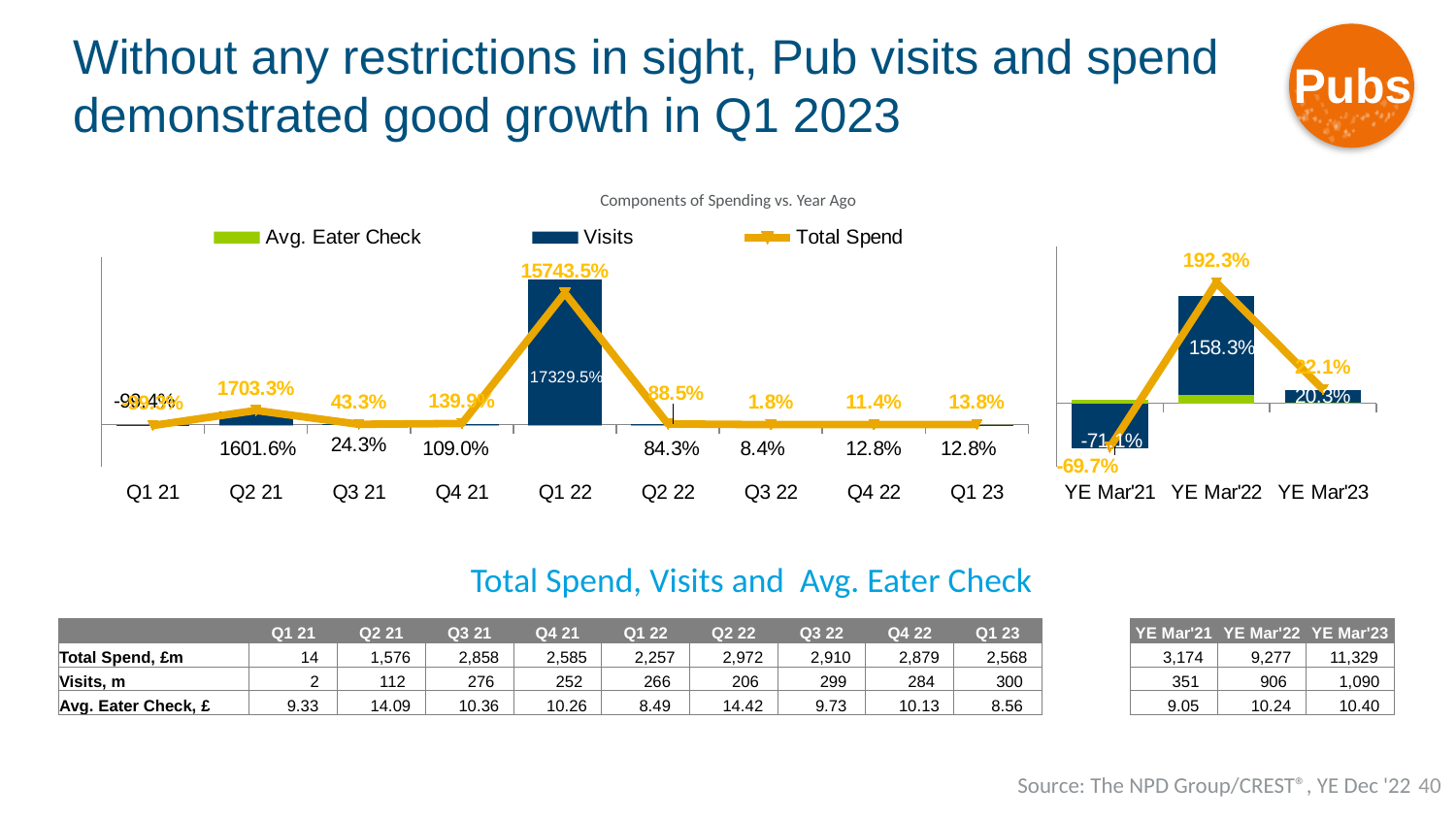

Pubs
# Without any restrictions in sight, Pub visits and spend demonstrated good growth in Q1 2023

### Chart

| Category | Avg. Eater Check | Visits | Total Spend |
|---|---|---|---|
| YE Mar'21 | 0.05029159273551742 | -0.7111536852231957 | -0.6966271439972855 |
| YE Mar'22 | 0.13164014751500286 | 1.5827378338456626 | 1.9227298232856844 |
| YE Mar'23 | 0.015185193452059709 | 0.20291035959943904 | 0.22117678611544345 |

### Chart

| Category | Avg. Eater Check | Visits | Total Spend |
|---|---|---|---|
| Q1 21 | 0.11600388765208125 | -0.9941224502372589 | -0.9934406316149124 |
| Q2 21 | 0.05979445586984533 | 16.01551330798479 | 17.03294666758185 |
| Q3 21 | 0.1532732925765825 | 0.24251035849396496 | 0.4329540122008446 |
| Q4 21 | 0.14753641693224928 | 1.0904392550499815 | 1.3988551725545761 |
| Q1 22 | -0.09099198312580059 | 173.2948885976409 | 157.43545103545102 |
| Q2 22 | 0.023250935931429018 | 0.8425145472259714 | 0.8853547349162485 |
| Q3 22 | -0.06077003862758734 | 0.0838314237350799 | 0.017966946248906268 |
| Q4 22 | -0.012958905063664261 | 0.12821438775834149 | 0.11359396461592075 |
| Q1 23 | 0.008603539739337585 | 0.1281591433749163 | 0.1378653053972394 |
Components of Spending vs. Year Ago
Total Spend, Visits and  Avg. Eater Check

|  | Q1 21 | Q2 21 | Q3 21 | Q4 21 | Q1 22 | Q2 22 | Q3 22 | Q4 22 | Q1 23 |  | YE Mar'21 | YE Mar'22 | YE Mar'23 |
| --- | --- | --- | --- | --- | --- | --- | --- | --- | --- | --- | --- | --- | --- |
| Total Spend, £m | 14 | 1,576 | 2,858 | 2,585 | 2,257 | 2,972 | 2,910 | 2,879 | 2,568 |  | 3,174 | 9,277 | 11,329 |
| Visits, m | 2 | 112 | 276 | 252 | 266 | 206 | 299 | 284 | 300 |  | 351 | 906 | 1,090 |
| Avg. Eater Check, £ | 9.33 | 14.09 | 10.36 | 10.26 | 8.49 | 14.42 | 9.73 | 10.13 | 8.56 |  | 9.05 | 10.24 | 10.40 |
40
Source: The NPD Group/CREST®, YE Dec '22
228
slide 4
n.a.: Low sample / Numbers flagged grey and italic: Please read as tendencies / ++/--: pcya >+/-15%